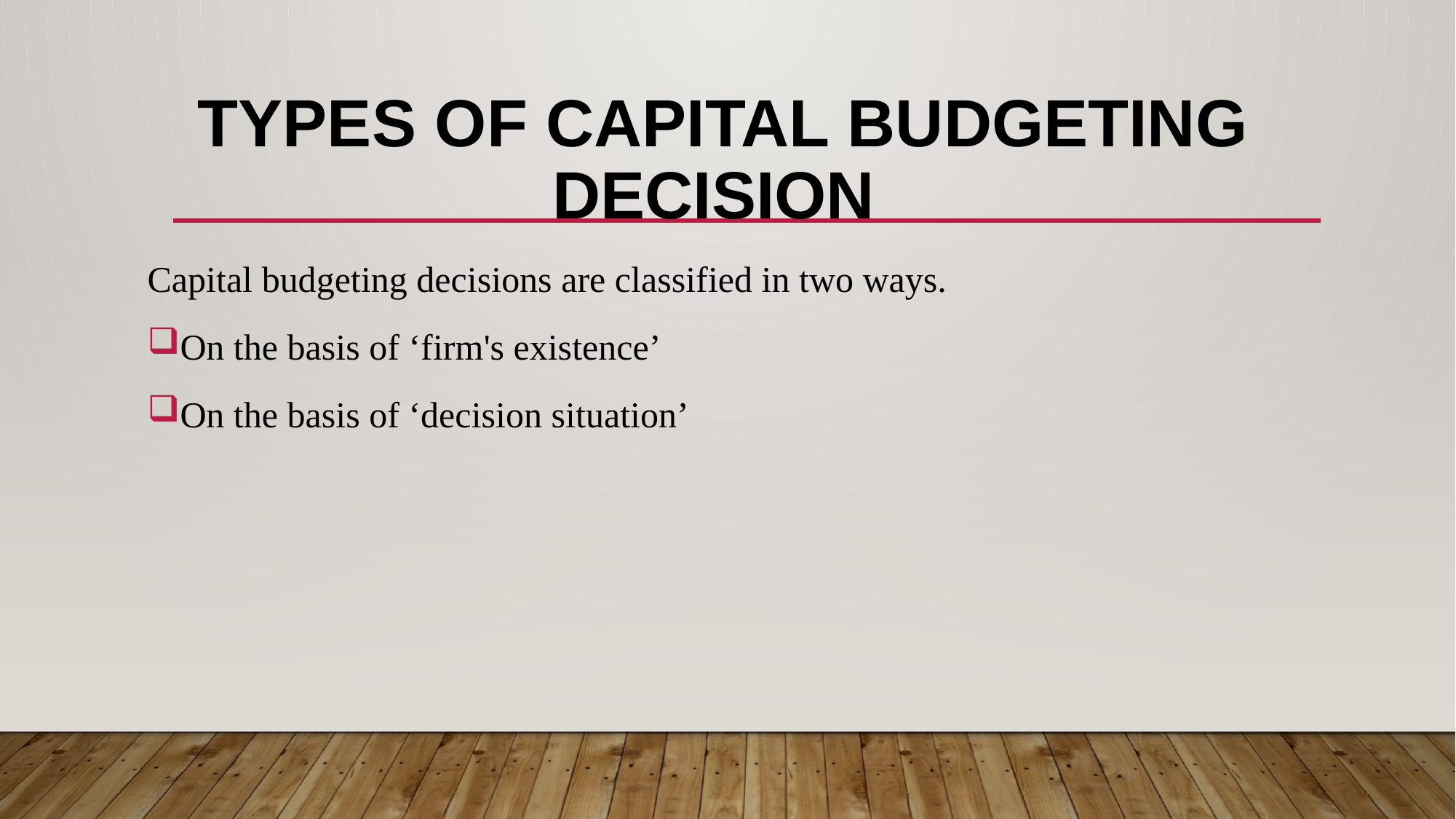

# Types of Capital Budgeting Decision
Capital budgeting decisions are classified in two ways.
On the basis of ‘firm's existence’
On the basis of ‘decision situation’